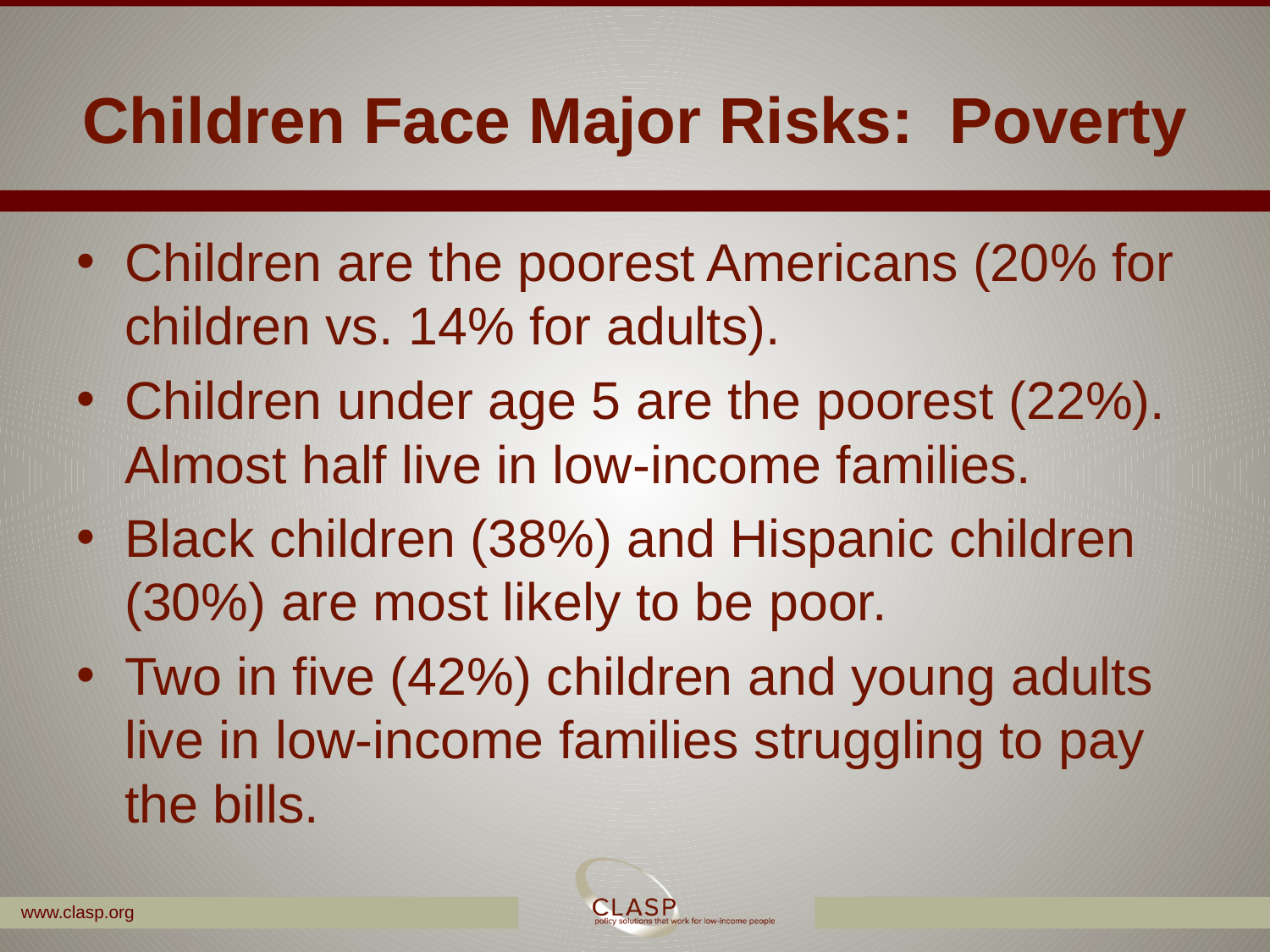

# Children Face Major Risks:  Poverty
Children are the poorest Americans (20% for children vs. 14% for adults).
Children under age 5 are the poorest (22%).  Almost half live in low-income families.
Black children (38%) and Hispanic children (30%) are most likely to be poor.
Two in five (42%) children and young adults live in low-income families struggling to pay the bills.